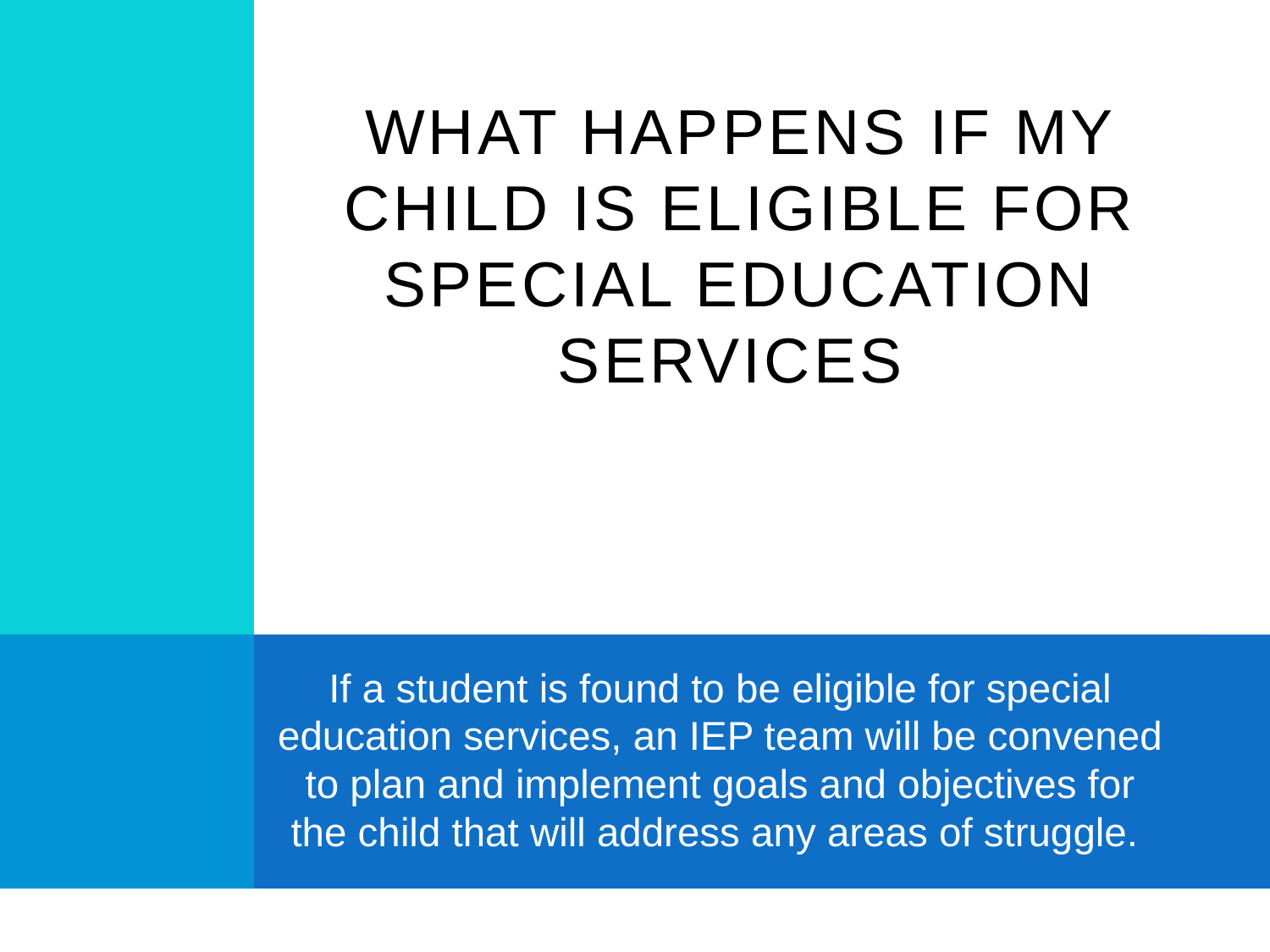

# What happens if my child is eligible for Special Education Services
If a student is found to be eligible for special education services, an IEP team will be convened to plan and implement goals and objectives for the child that will address any areas of struggle.